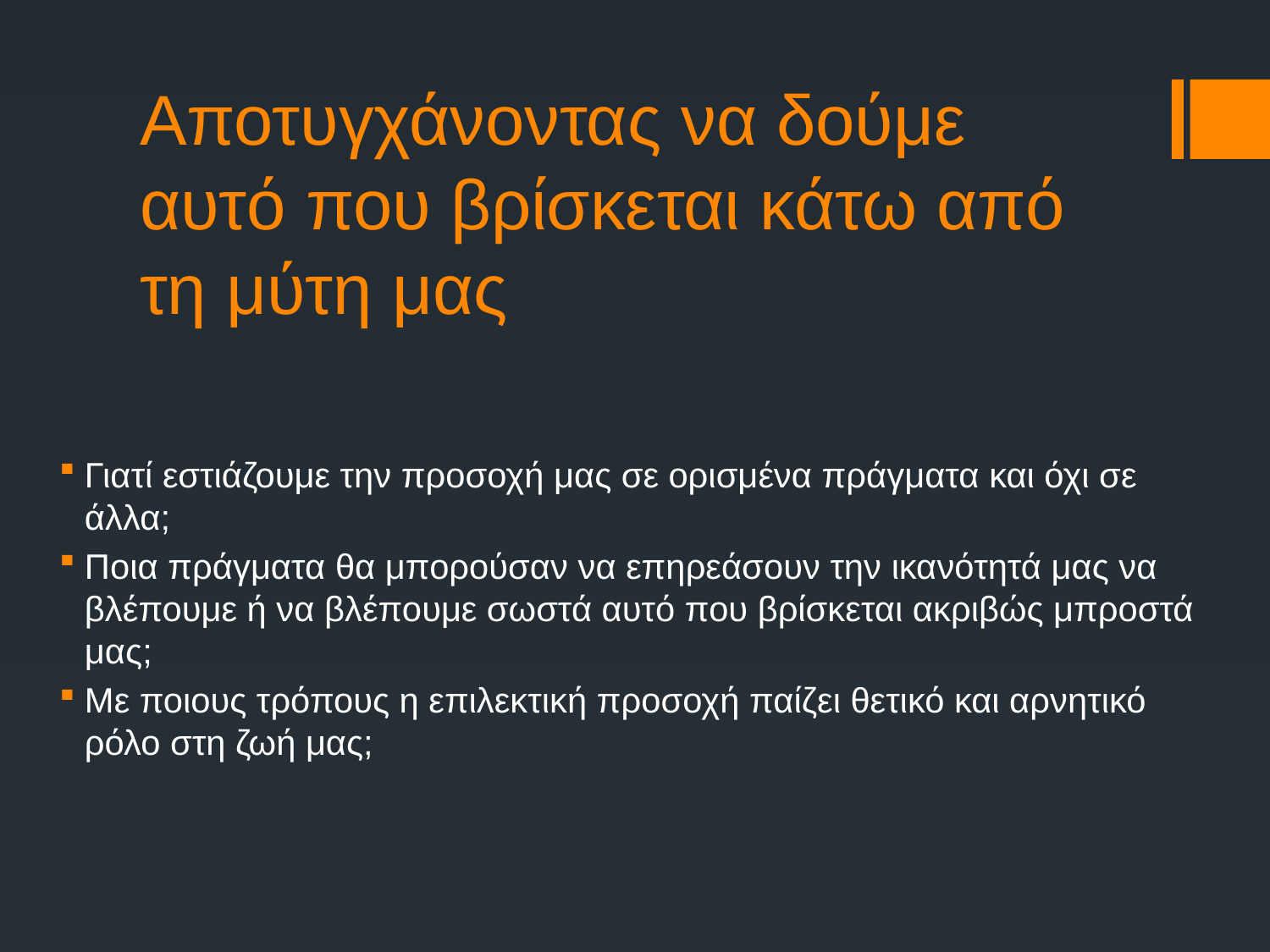

# Αποτυγχάνοντας να δούμε αυτό που βρίσκεται κάτω από τη μύτη μας
Γιατί εστιάζουμε την προσοχή μας σε ορισμένα πράγματα και όχι σε άλλα;
Ποια πράγματα θα μπορούσαν να επηρεάσουν την ικανότητά μας να βλέπουμε ή να βλέπουμε σωστά αυτό που βρίσκεται ακριβώς μπροστά μας;
Με ποιους τρόπους η επιλεκτική προσοχή παίζει θετικό και αρνητικό ρόλο στη ζωή μας;